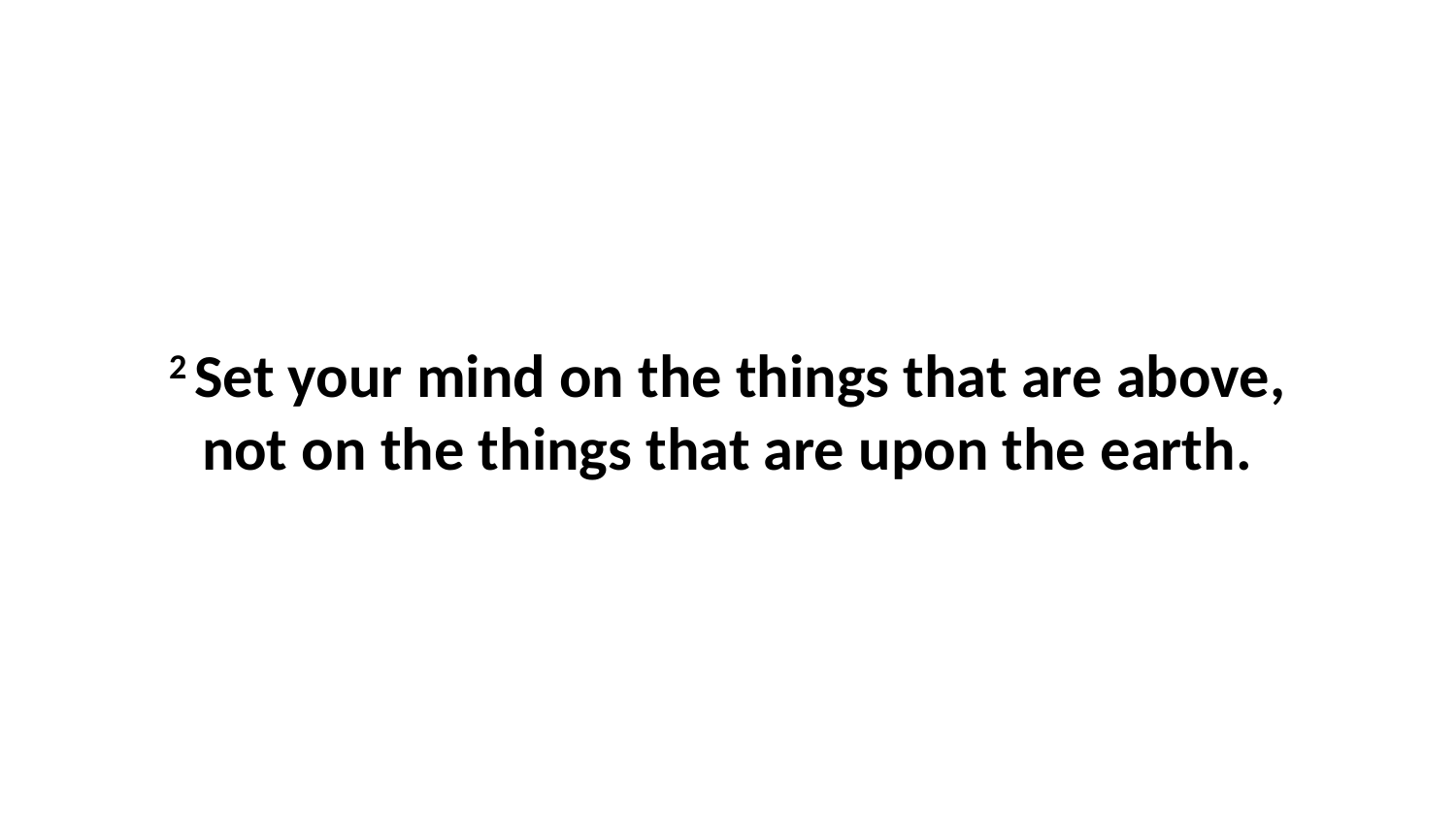

2 Set your mind on the things that are above, not on the things that are upon the earth.